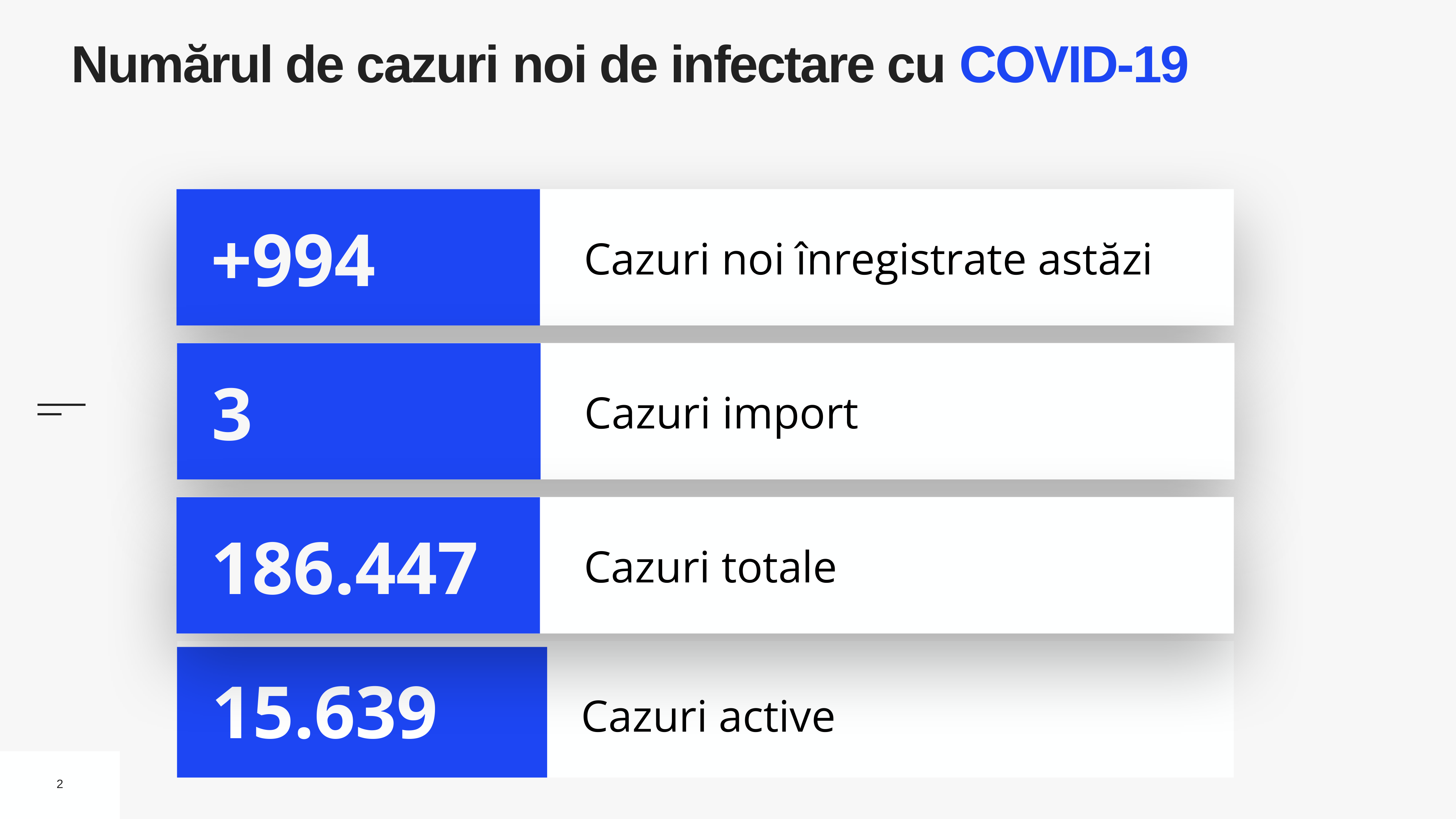

# Numărul de cazuri noi de infectare cu COVID-19

Cazuri noi înregistrate astăzi

+994

Cazuri import

3

Cazuri totale

186.447

Cazuri active

15.639
2